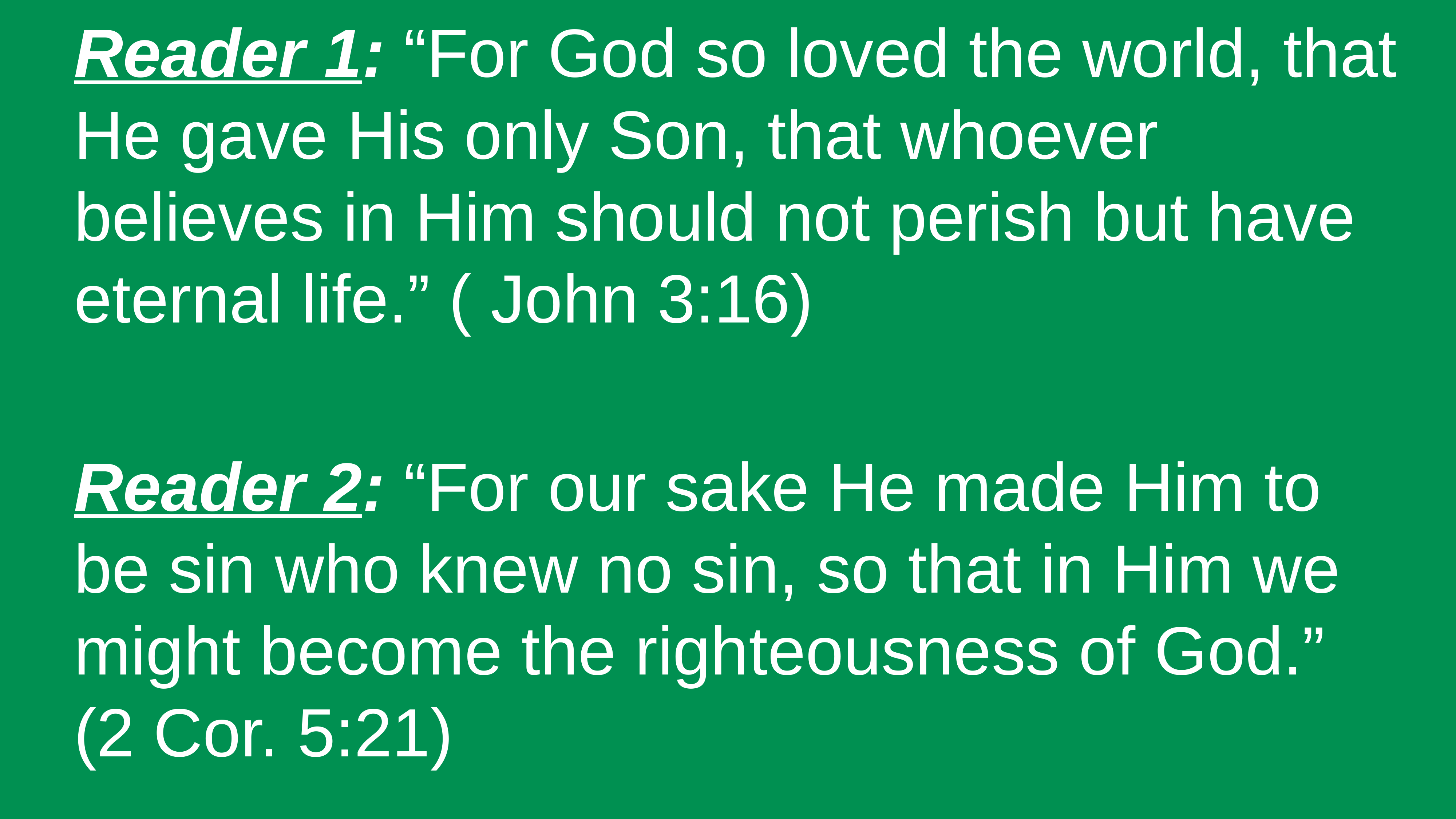

Reader 1: “For God so loved the world, that He gave His only Son, that whoever believes in Him should not perish but have eternal life.” ( John 3:16)

Reader 2: “For our sake He made Him to be sin who knew no sin, so that in Him we might become the righteousness of God.” (2 Cor. 5:21)